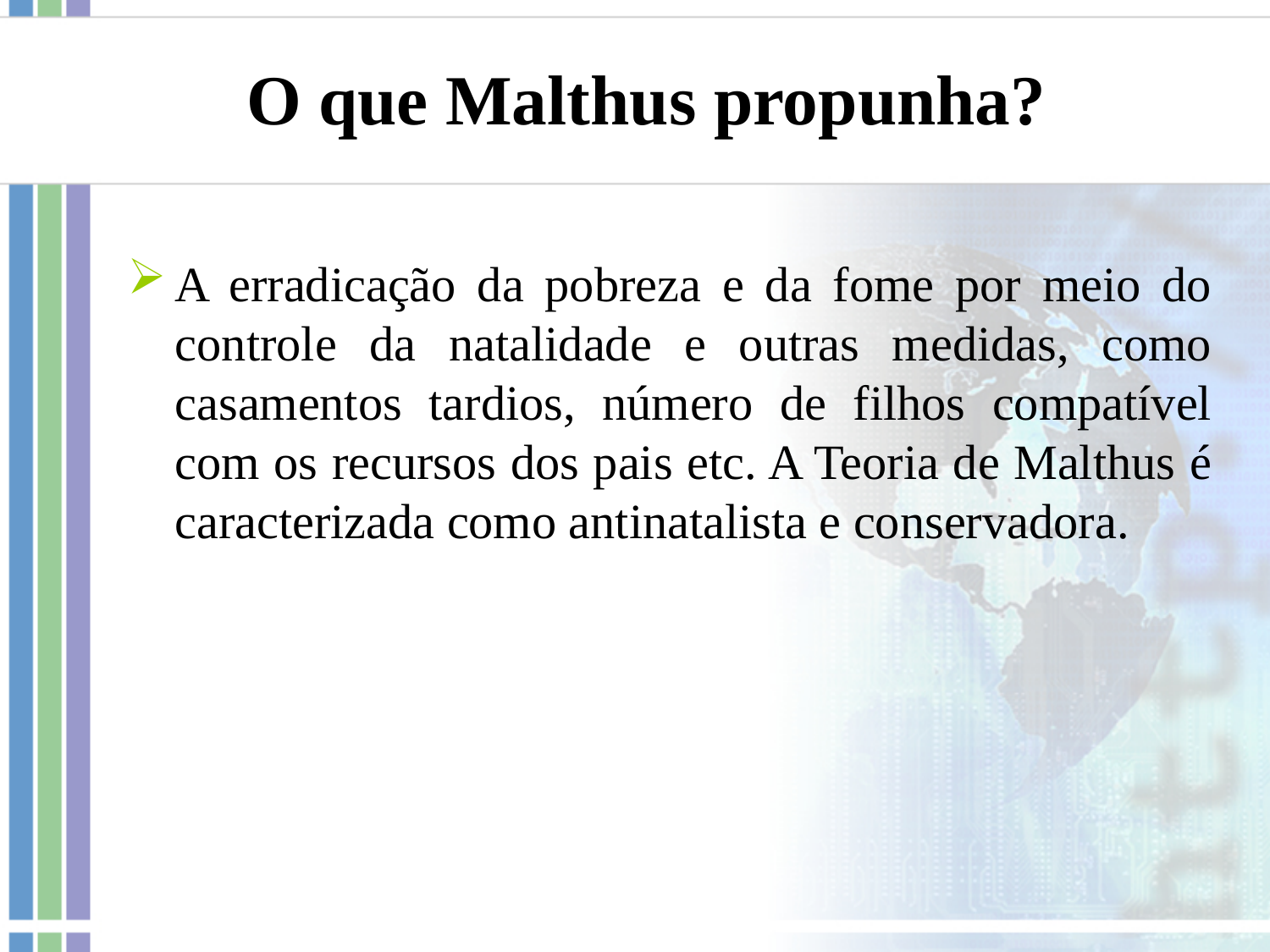

# O que Malthus propunha?
A erradicação da pobreza e da fome por meio do controle da natalidade e outras medidas, como casamentos tardios, número de filhos compatível com os recursos dos pais etc. A Teoria de Malthus é caracterizada como antinatalista e conservadora.